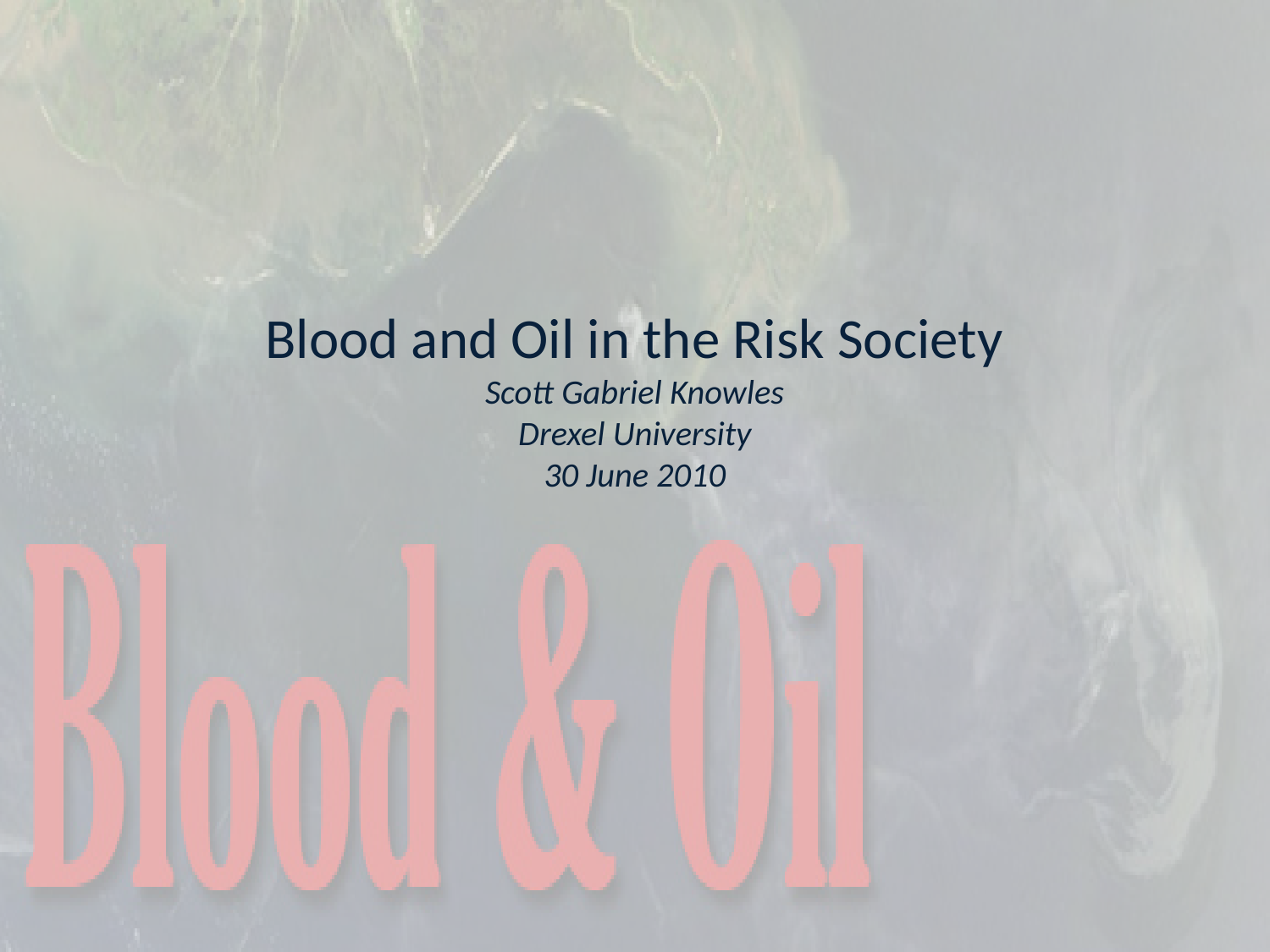

# Blood and Oil in the Risk Society Scott Gabriel Knowles Drexel University 30 June 2010